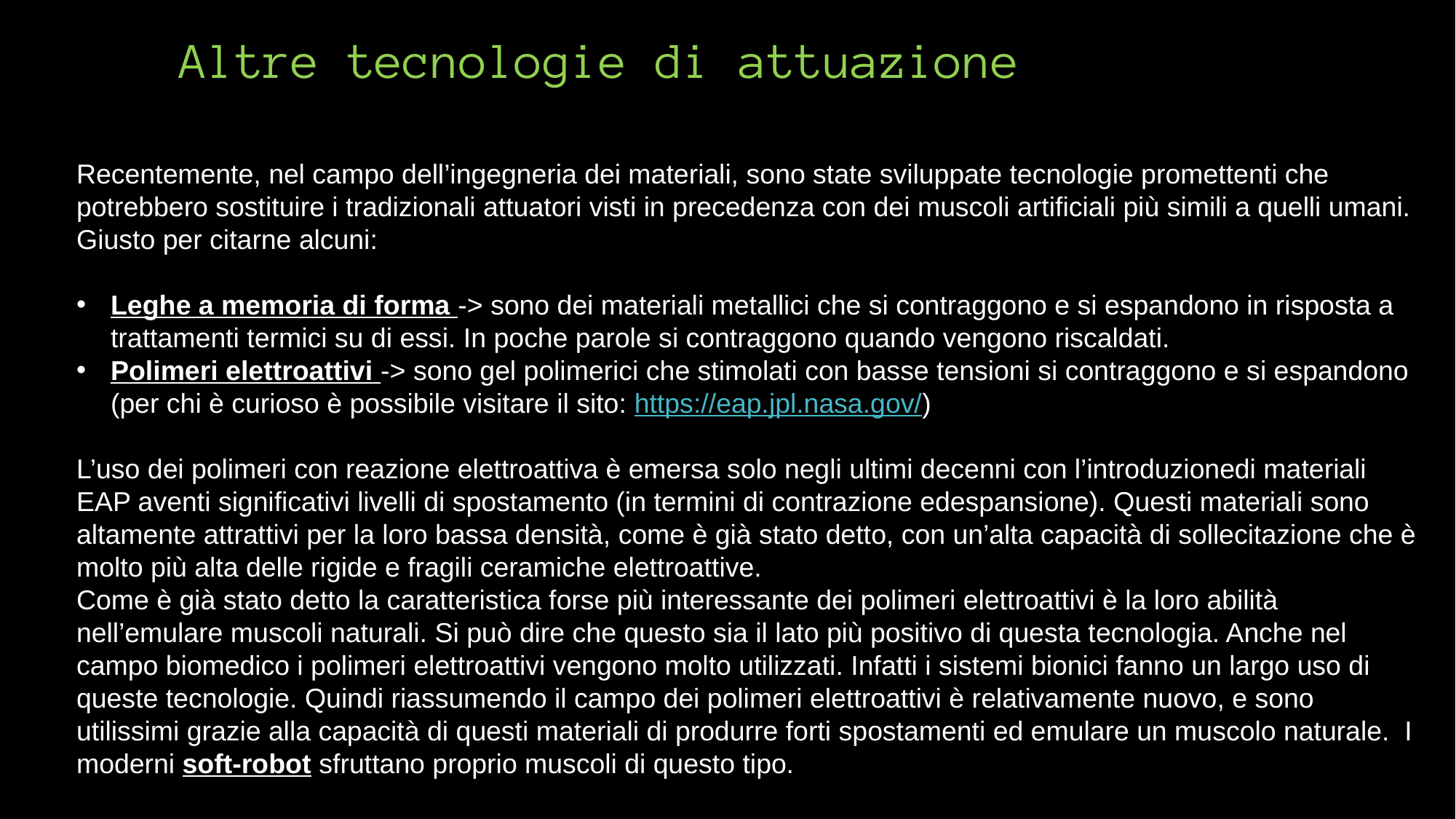

# Altre tecnologie di attuazione
Recentemente, nel campo dell’ingegneria dei materiali, sono state sviluppate tecnologie promettenti che potrebbero sostituire i tradizionali attuatori visti in precedenza con dei muscoli artificiali più simili a quelli umani. Giusto per citarne alcuni:

Leghe a memoria di forma -> sono dei materiali metallici che si contraggono e si espandono in risposta a trattamenti termici su di essi. In poche parole si contraggono quando vengono riscaldati.
Polimeri elettroattivi -> sono gel polimerici che stimolati con basse tensioni si contraggono e si espandono (per chi è curioso è possibile visitare il sito: https://eap.jpl.nasa.gov/)

L’uso dei polimeri con reazione elettroattiva è emersa solo negli ultimi decenni con l’introduzionedi materiali EAP aventi significativi livelli di spostamento (in termini di contrazione edespansione). Questi materiali sono altamente attrattivi per la loro bassa densità, come è già stato detto, con un’alta capacità di sollecitazione che è molto più alta delle rigide e fragili ceramiche elettroattive.
Come è già stato detto la caratteristica forse più interessante dei polimeri elettroattivi è la loro abilità nell’emulare muscoli naturali. Si può dire che questo sia il lato più positivo di questa tecnologia. Anche nel campo biomedico i polimeri elettroattivi vengono molto utilizzati. Infatti i sistemi bionici fanno un largo uso di queste tecnologie. Quindi riassumendo il campo dei polimeri elettroattivi è relativamente nuovo, e sono utilissimi grazie alla capacità di questi materiali di produrre forti spostamenti ed emulare un muscolo naturale.  I moderni soft-robot sfruttano proprio muscoli di questo tipo.